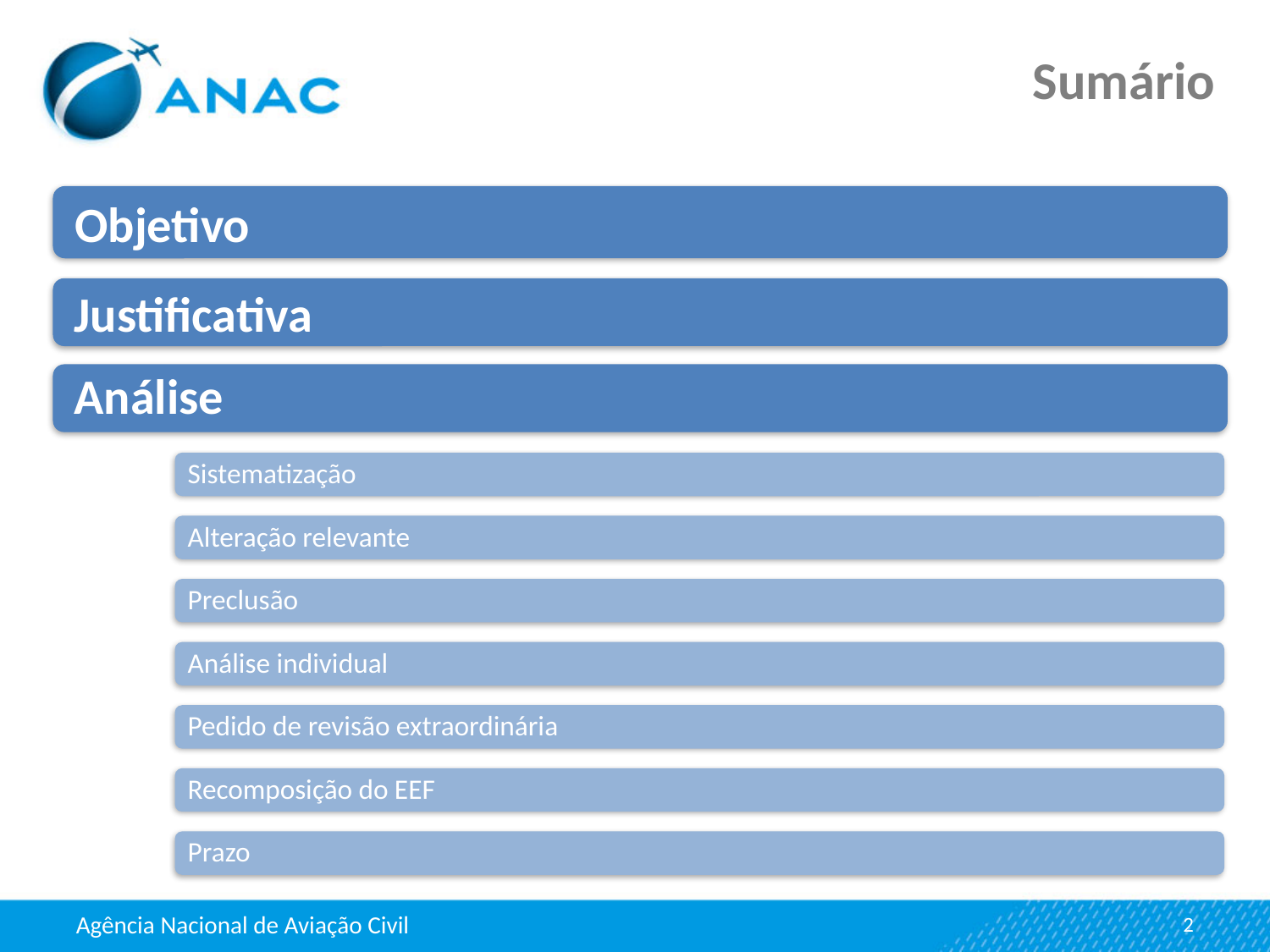

Sumário
Objetivo
Justificativa
Análise
Sistematização
Alteração relevante
Preclusão
Análise individual
Pedido de revisão extraordinária
Recomposição do EEF
Prazo
2
Agência Nacional de Aviação Civil